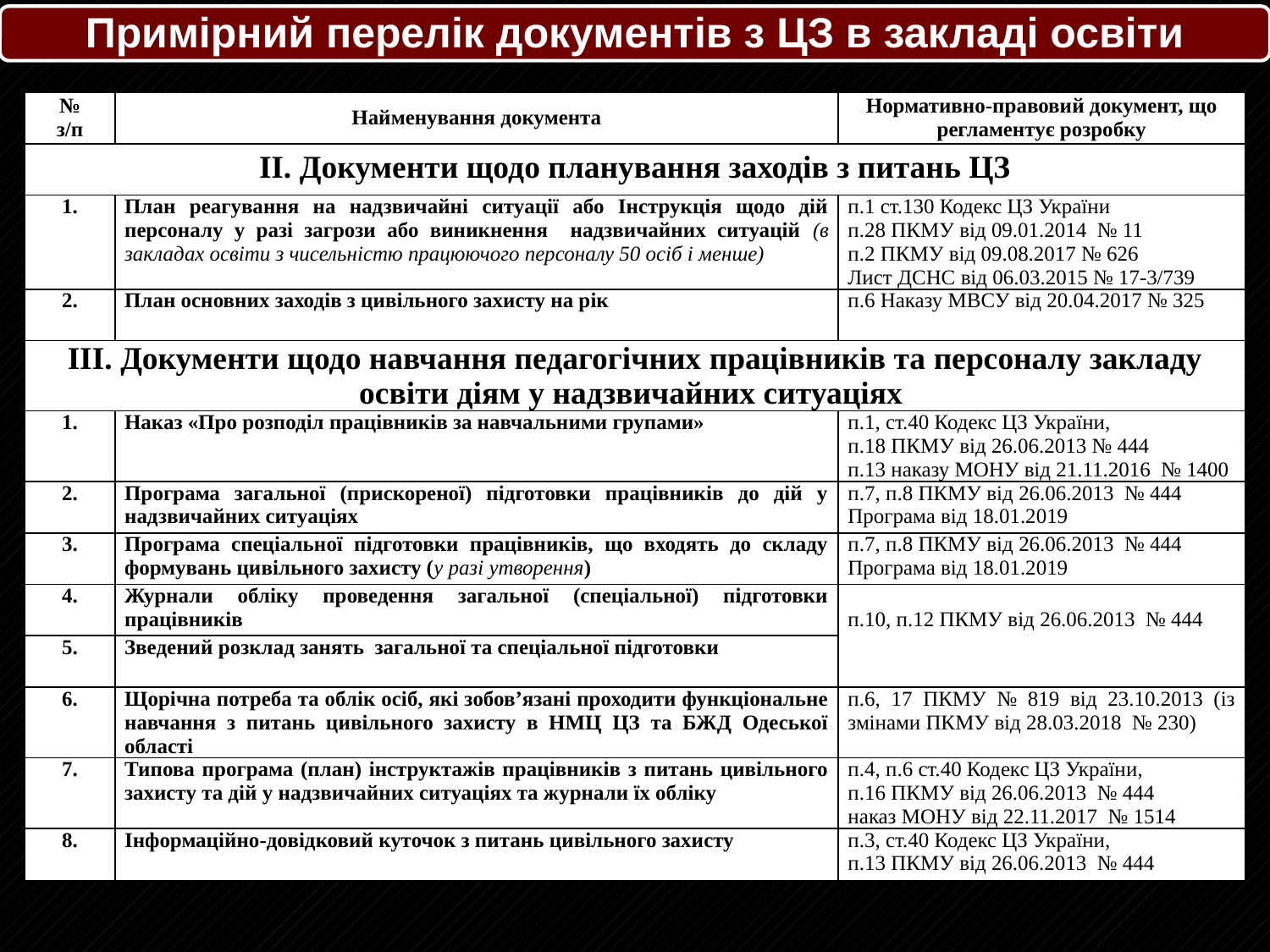

Примірний перелік документів з ЦЗ в закладі освіти
| № з/п | Найменування документа | Нормативно-правовий документ, що регламентує розробку |
| --- | --- | --- |
| ІІ. Документи щодо планування заходів з питань ЦЗ |  |  |
| 1. | План реагування на надзвичайні ситуації або Інструкція щодо дій персоналу у разі загрози або виникнення надзвичайних ситуацій (в закладах освіти з чисельністю працюючого персоналу 50 осіб і менше) | п.1 ст.130 Кодекс ЦЗ України п.28 ПКМУ від 09.01.2014 № 11 п.2 ПКМУ від 09.08.2017 № 626 Лист ДСНС від 06.03.2015 № 17-3/739 |
| 2. | План основних заходів з цивільного захисту на рік | п.6 Наказу МВСУ від 20.04.2017 № 325 |
| ІІІ. Документи щодо навчання педагогічних працівників та персоналу закладу освіти діям у надзвичайних ситуаціях |  |  |
| 1. | Наказ «Про розподіл працівників за навчальними групами» | п.1, ст.40 Кодекс ЦЗ України, п.18 ПКМУ від 26.06.2013 № 444 п.13 наказу МОНУ від 21.11.2016 № 1400 |
| 2. | Програма загальної (прискореної) підготовки працівників до дій у надзвичайних ситуаціях | п.7, п.8 ПКМУ від 26.06.2013 № 444 Програма від 18.01.2019 |
| 3. | Програма спеціальної підготовки працівників, що входять до складу формувань цивільного захисту (у разі утворення) | п.7, п.8 ПКМУ від 26.06.2013 № 444 Програма від 18.01.2019 |
| 4. | Журнали обліку проведення загальної (спеціальної) підготовки працівників | п.10, п.12 ПКМУ від 26.06.2013 № 444 |
| 5. | Зведений розклад занять загальної та спеціальної підготовки |  |
| 6. | Щорічна потреба та облік осіб, які зобов’язані проходити функціональне навчання з питань цивільного захисту в НМЦ ЦЗ та БЖД Одеської області | п.6, 17 ПКМУ № 819 від 23.10.2013 (із змінами ПКМУ від 28.03.2018 № 230) |
| 7. | Типова програма (план) інструктажів працівників з питань цивільного захисту та дій у надзвичайних ситуаціях та журнали їх обліку | п.4, п.6 ст.40 Кодекс ЦЗ України, п.16 ПКМУ від 26.06.2013 № 444 наказ МОНУ від 22.11.2017 № 1514 |
| 8. | Інформаційно-довідковий куточок з питань цивільного захисту | п.3, ст.40 Кодекс ЦЗ України, п.13 ПКМУ від 26.06.2013 № 444 |